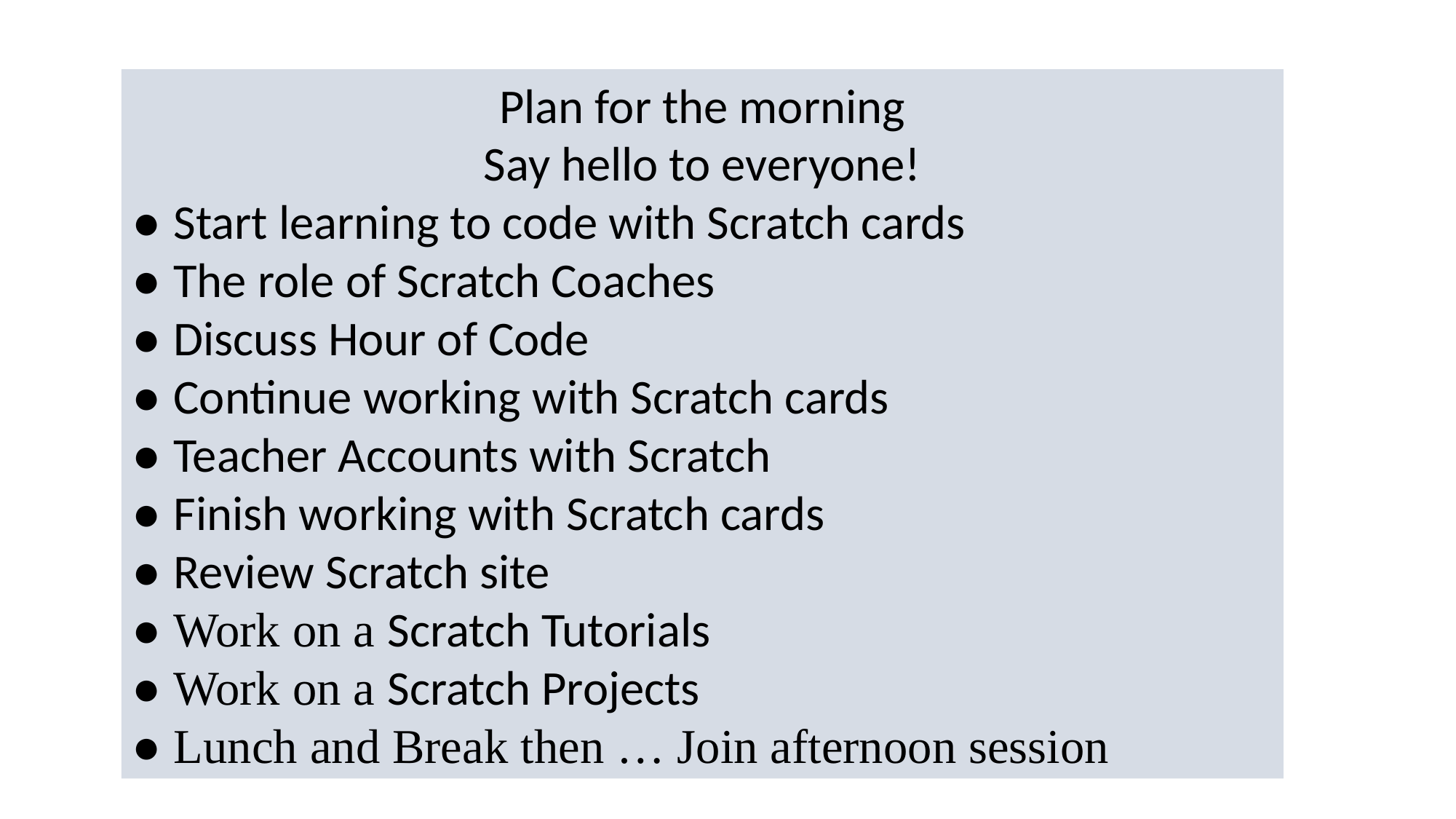

Plan for the morning
Say hello to everyone!
● Start learning to code with Scratch cards
● The role of Scratch Coaches
● Discuss Hour of Code
● Continue working with Scratch cards
● Teacher Accounts with Scratch
● Finish working with Scratch cards
● Review Scratch site
● Work on a Scratch Tutorials
● Work on a Scratch Projects
● Lunch and Break then … Join afternoon session